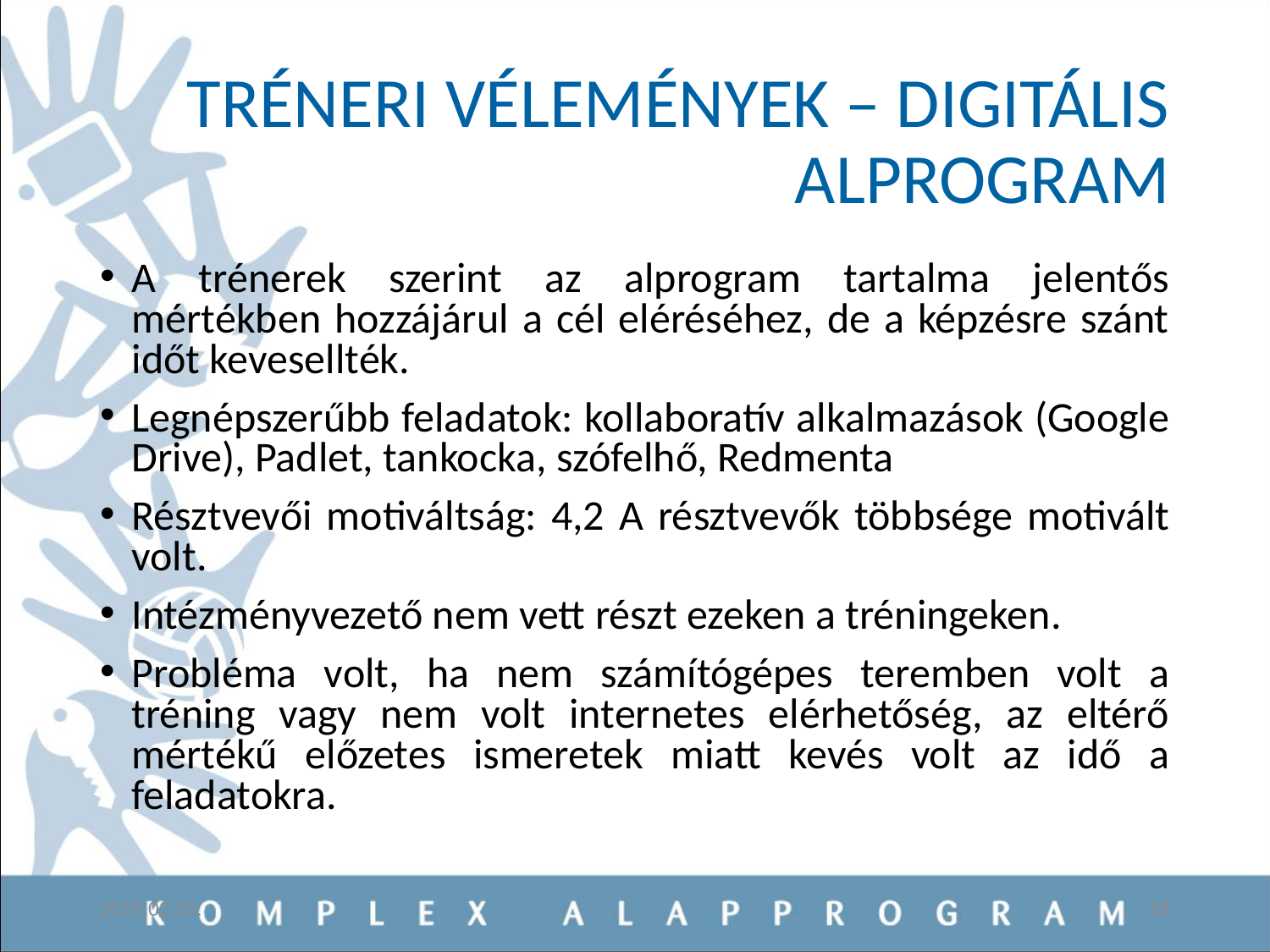

# TRÉNERI VÉLEMÉNYEK – DIGITÁLIS ALPROGRAM
A trénerek szerint az alprogram tartalma jelentős mértékben hozzájárul a cél eléréséhez, de a képzésre szánt időt kevesellték.
Legnépszerűbb feladatok: kollaboratív alkalmazások (Google Drive), Padlet, tankocka, szófelhő, Redmenta
Résztvevői motiváltság: 4,2 A résztvevők többsége motivált volt.
Intézményvezető nem vett részt ezeken a tréningeken.
Probléma volt, ha nem számítógépes teremben volt a tréning vagy nem volt internetes elérhetőség, az eltérő mértékű előzetes ismeretek miatt kevés volt az idő a feladatokra.
2019.02.26.
18